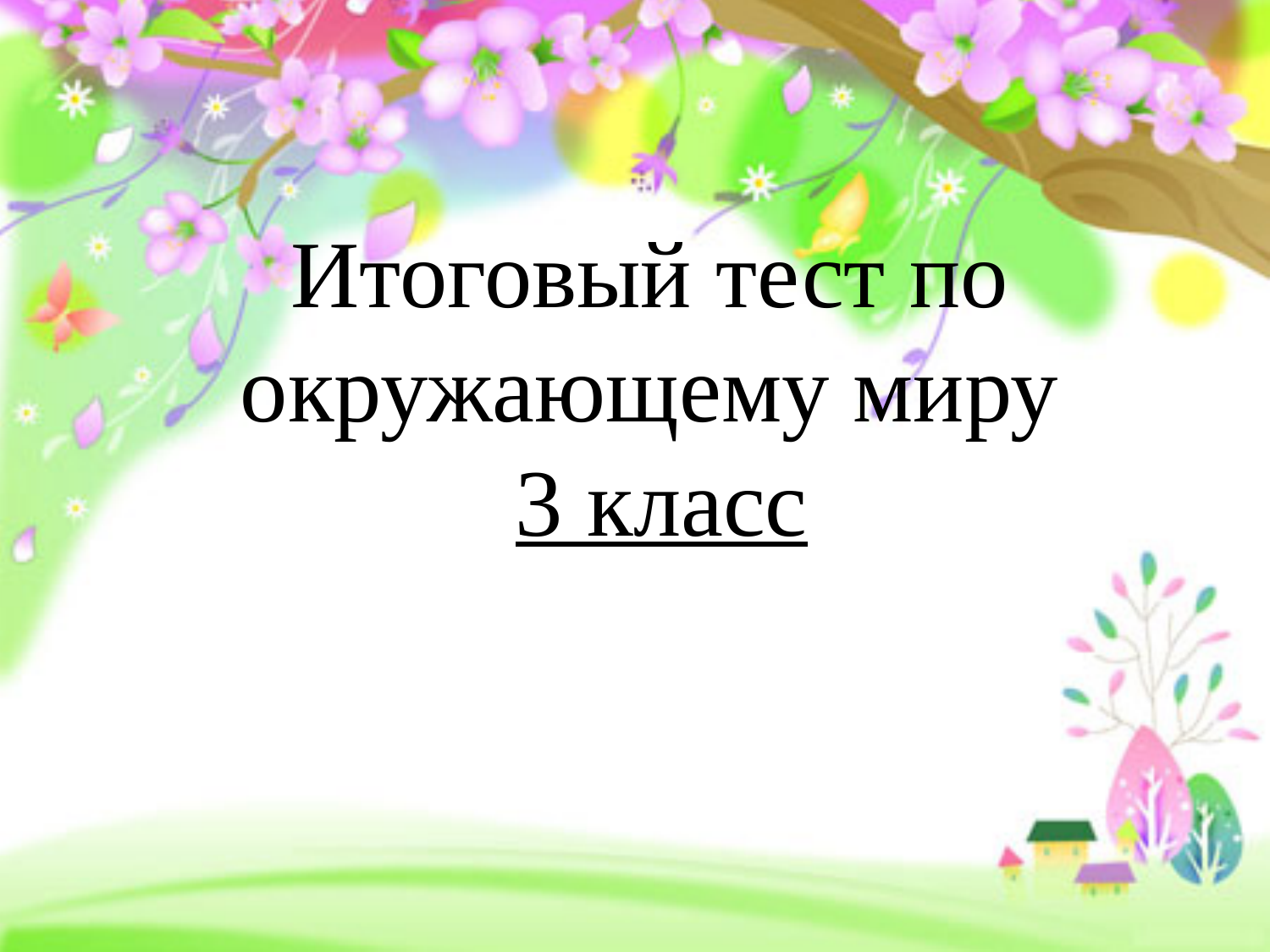

Итоговый тест по окружающему миру
 3 класс